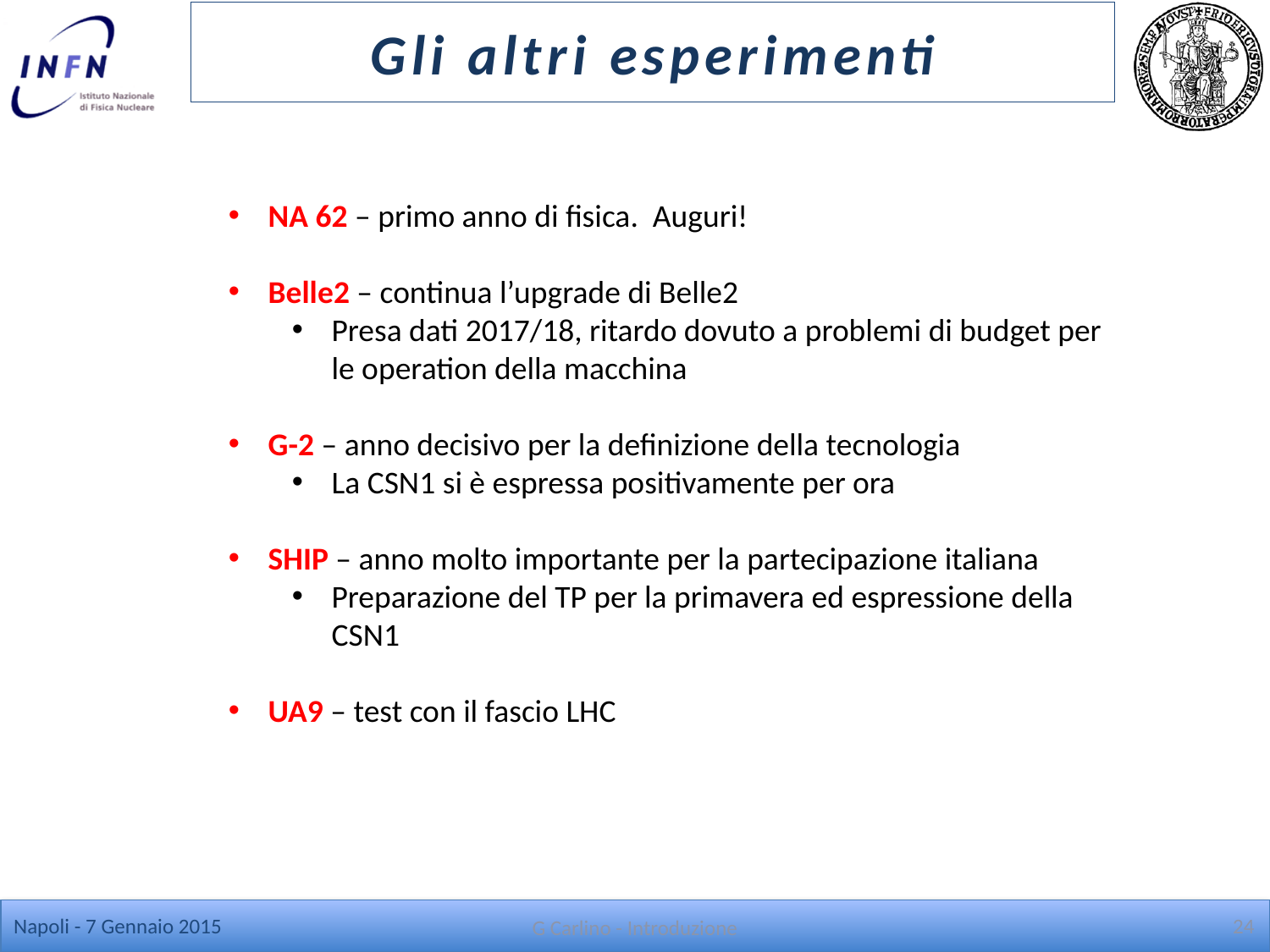

# Gli altri esperimenti
NA 62 – primo anno di fisica.  Auguri!

Belle2 – continua l’upgrade di Belle2
Presa dati 2017/18, ritardo dovuto a problemi di budget per le operation della macchina

G-2 – anno decisivo per la definizione della tecnologia
La CSN1 si è espressa positivamente per ora

SHIP – anno molto importante per la partecipazione italiana
Preparazione del TP per la primavera ed espressione della CSN1

UA9 – test con il fascio LHC
Napoli - 7 Gennaio 2015
24
G Carlino - Introduzione